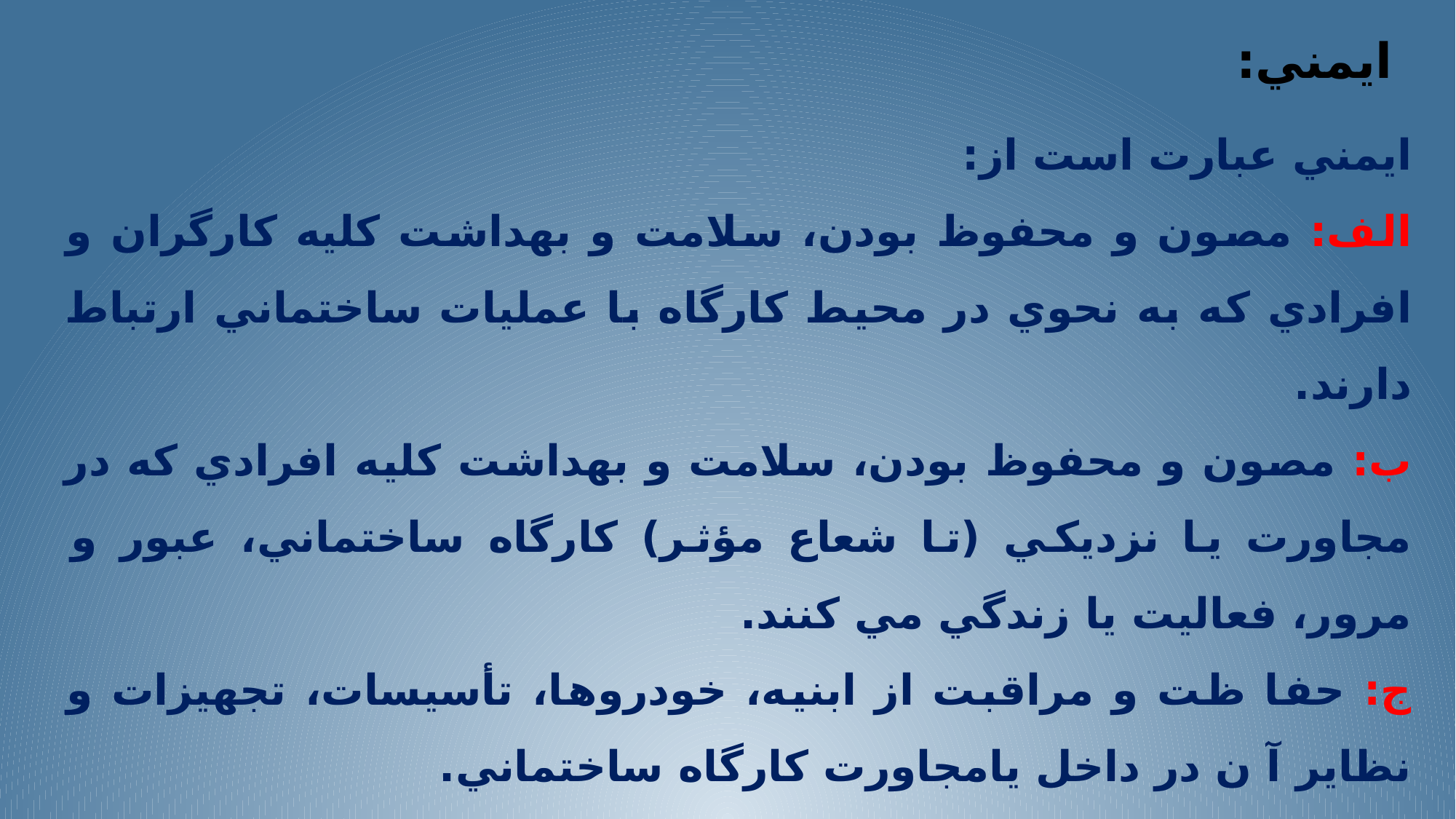

ايمني:
ايمني عبارت است از:
الف: مصون و محفوظ بودن، سلامت و بهداشت كليه كارگران و افرادي كه به نحوي در محيط كارگاه با عمليات ساختماني ارتباط دارند.
ب: مصون و محفوظ بودن، سلامت و بهداشت كليه افرادي كه در مجاورت يا نزديكي (تا شعاع مؤثر) كارگاه ساختماني، عبور و مرور، فعاليت يا زندگي مي كنند.
ج: حفا ظت و مراقبت از ابنيه، خودروها، تأسيسات، تجهيزات و نظاير آ ن در داخل يامجاورت كارگاه ساختماني.
د: حفاظت از محيط زيست در داخل و مجاور كارگاه ساختماني.